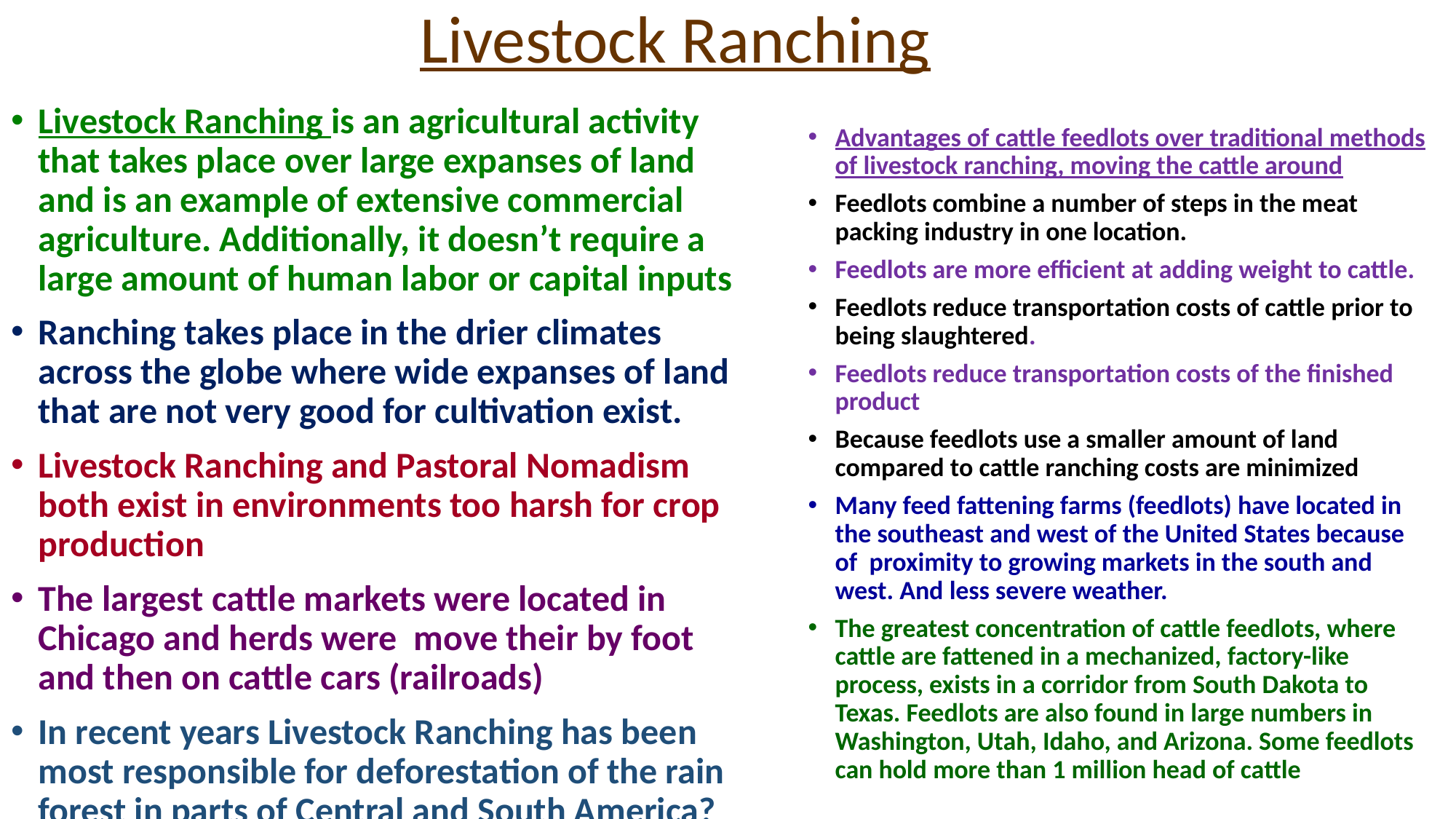

# Livestock Ranching
Livestock Ranching is an agricultural activity that takes place over large expanses of land and is an example of extensive commercial agriculture. Additionally, it doesn’t require a large amount of human labor or capital inputs
Ranching takes place in the drier climates across the globe where wide expanses of land that are not very good for cultivation exist.
Livestock Ranching and Pastoral Nomadism both exist in environments too harsh for crop production
The largest cattle markets were located in Chicago and herds were  move their by foot and then on cattle cars (railroads)
In recent years Livestock Ranching has been most responsible for deforestation of the rain forest in parts of Central and South America?
Advantages of cattle feedlots over traditional methods of livestock ranching, moving the cattle around
Feedlots combine a number of steps in the meat packing industry in one location.
Feedlots are more efficient at adding weight to cattle.
Feedlots reduce transportation costs of cattle prior to being slaughtered.
Feedlots reduce transportation costs of the finished product
Because feedlots use a smaller amount of land compared to cattle ranching costs are minimized
Many feed fattening farms (feedlots) have located in the southeast and west of the United States because of  proximity to growing markets in the south and west. And less severe weather.
The greatest concentration of cattle feedlots, where cattle are fattened in a mechanized, factory-like process, exists in a corridor from South Dakota to Texas. Feedlots are also found in large numbers in Washington, Utah, Idaho, and Arizona. Some feedlots can hold more than 1 million head of cattle